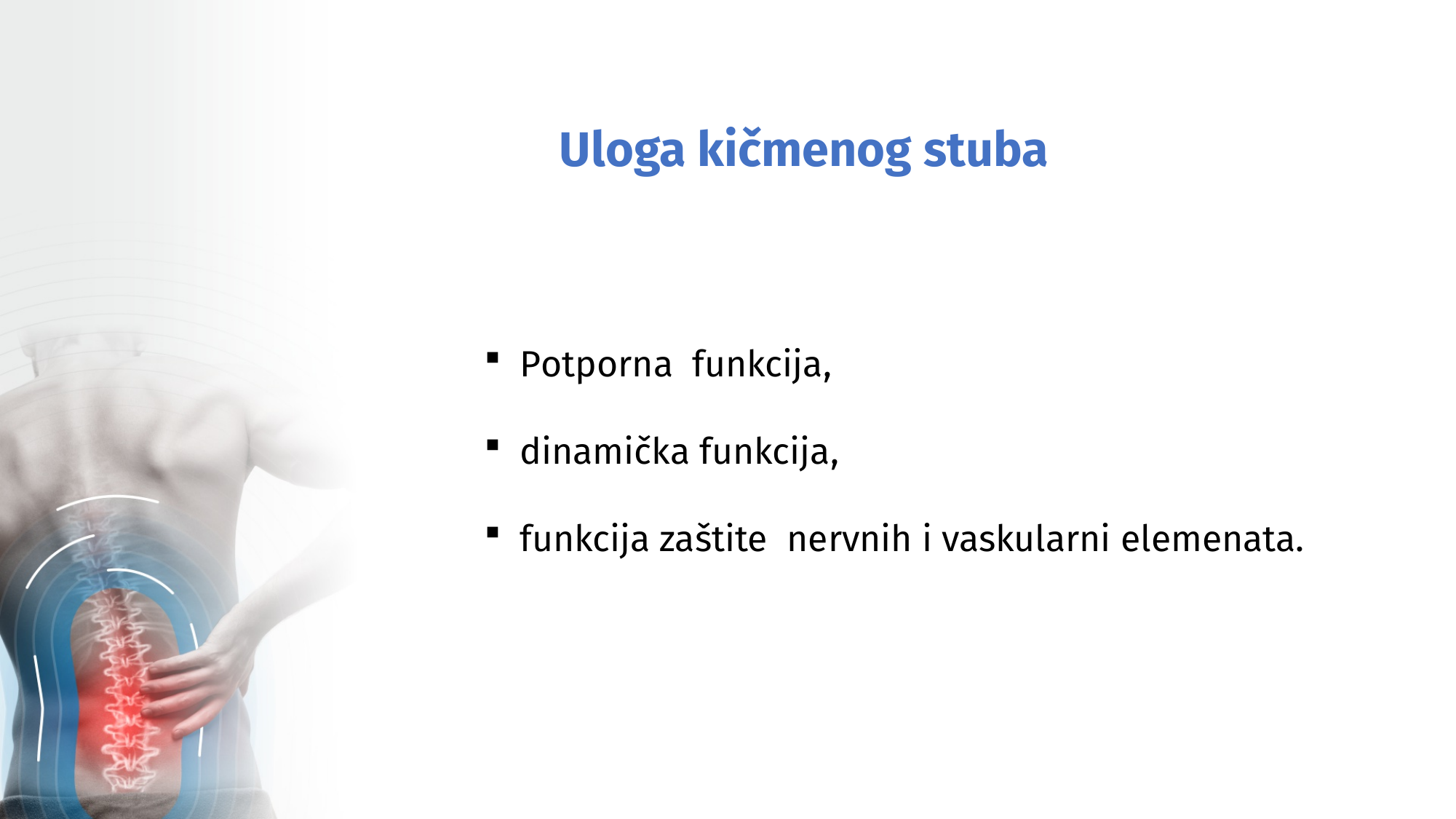

Uloga kičmenog stuba

 Potporna  funkcija,

 dinamička funkcija,

 funkcija zaštite  nervnih i vaskularni elemenata.